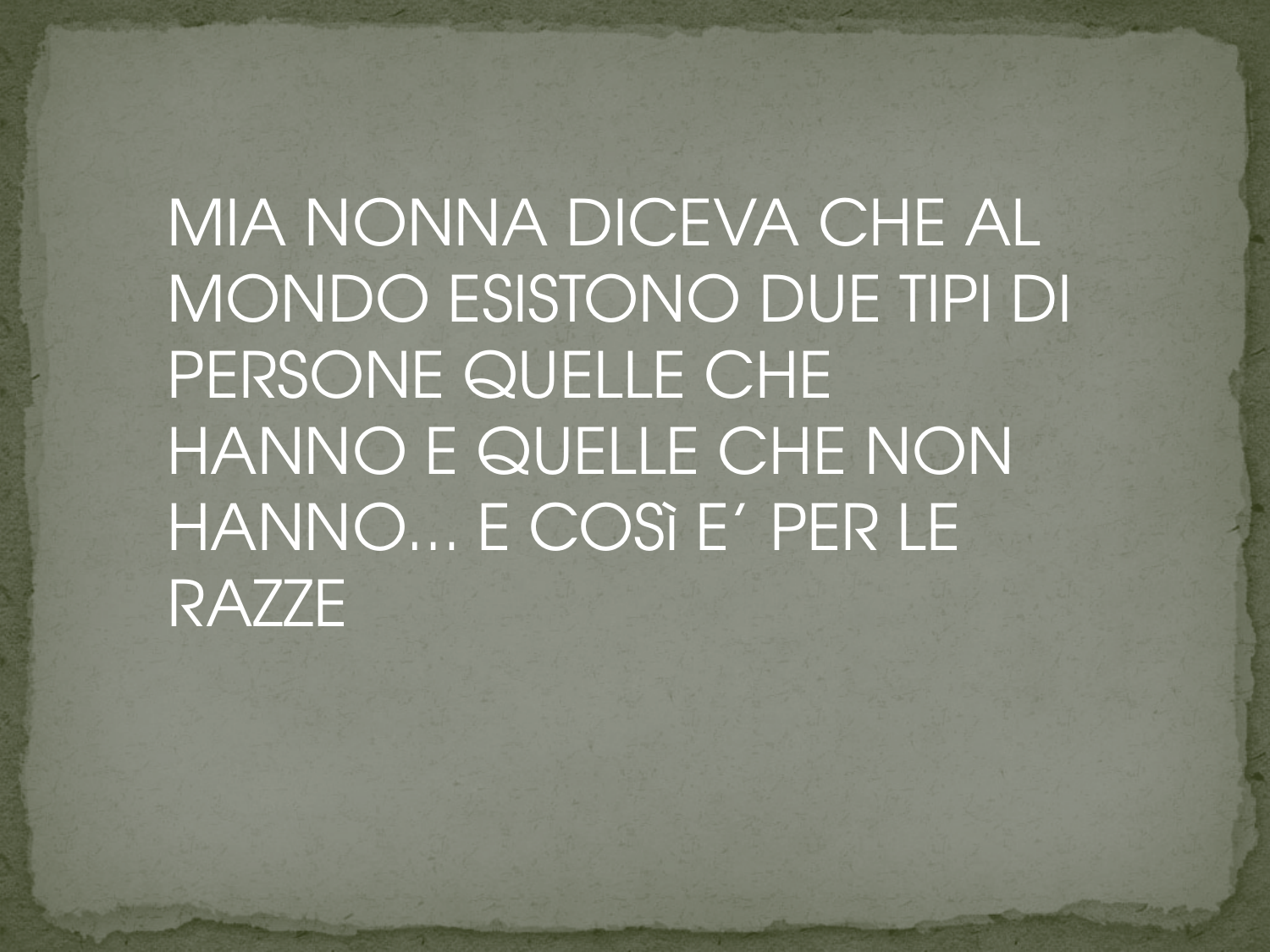

MIA NONNA DICEVA CHE AL MONDO ESISTONO DUE TIPI DI PERSONE QUELLE CHE HANNO E QUELLE CHE NON HANNO… E COSì E’ PER LE RAZZE